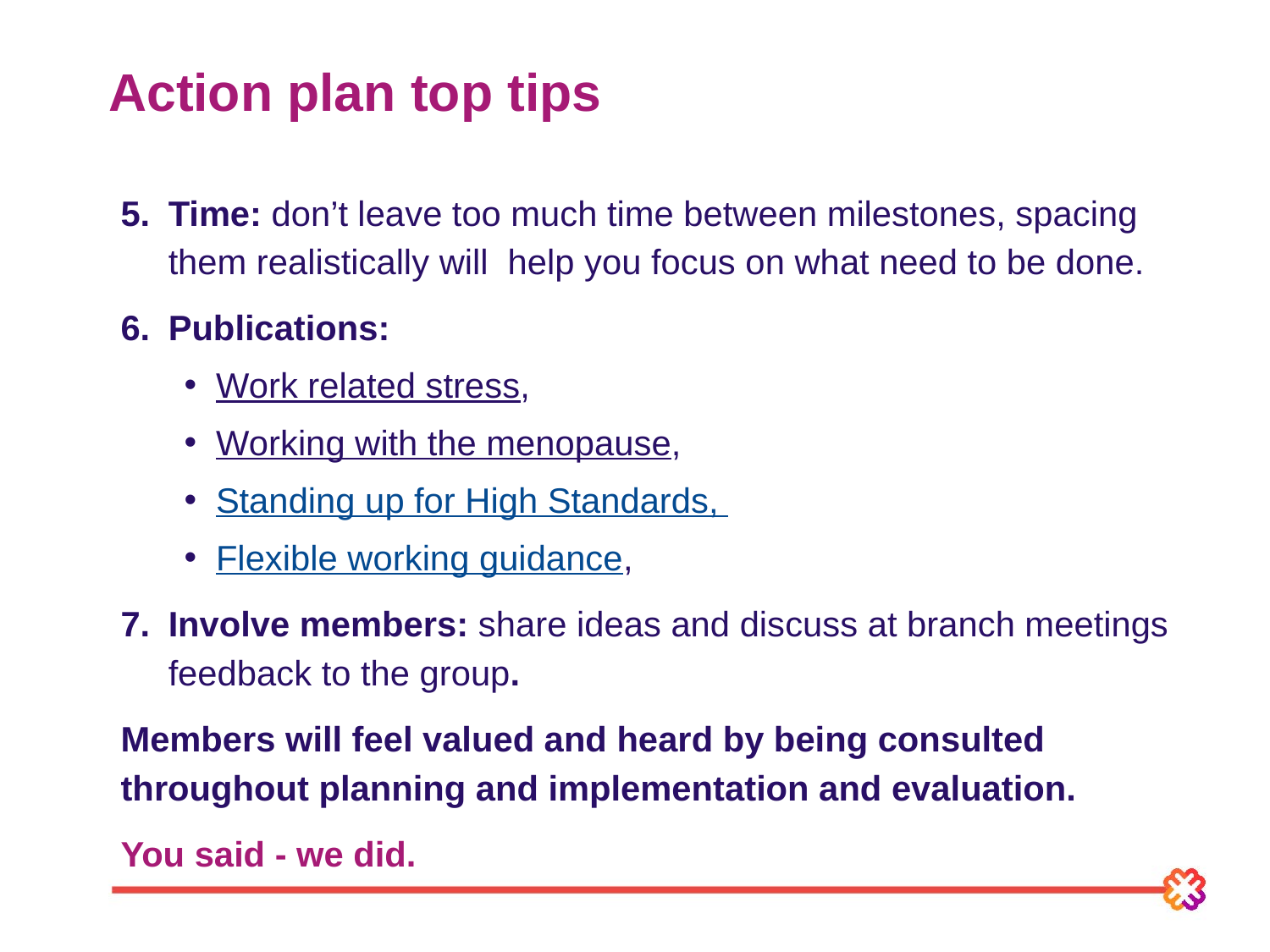

# Action plan top tips

Time: don’t leave too much time between milestones, spacing them realistically will  help you focus on what need to be done.
Publications:
Work related stress,
Working with the menopause,
Standing up for High Standards,
Flexible working guidance,
Involve members: share ideas and discuss at branch meetings feedback to the group.
Members will feel valued and heard by being consulted  throughout planning and implementation and evaluation.
You said - we did.